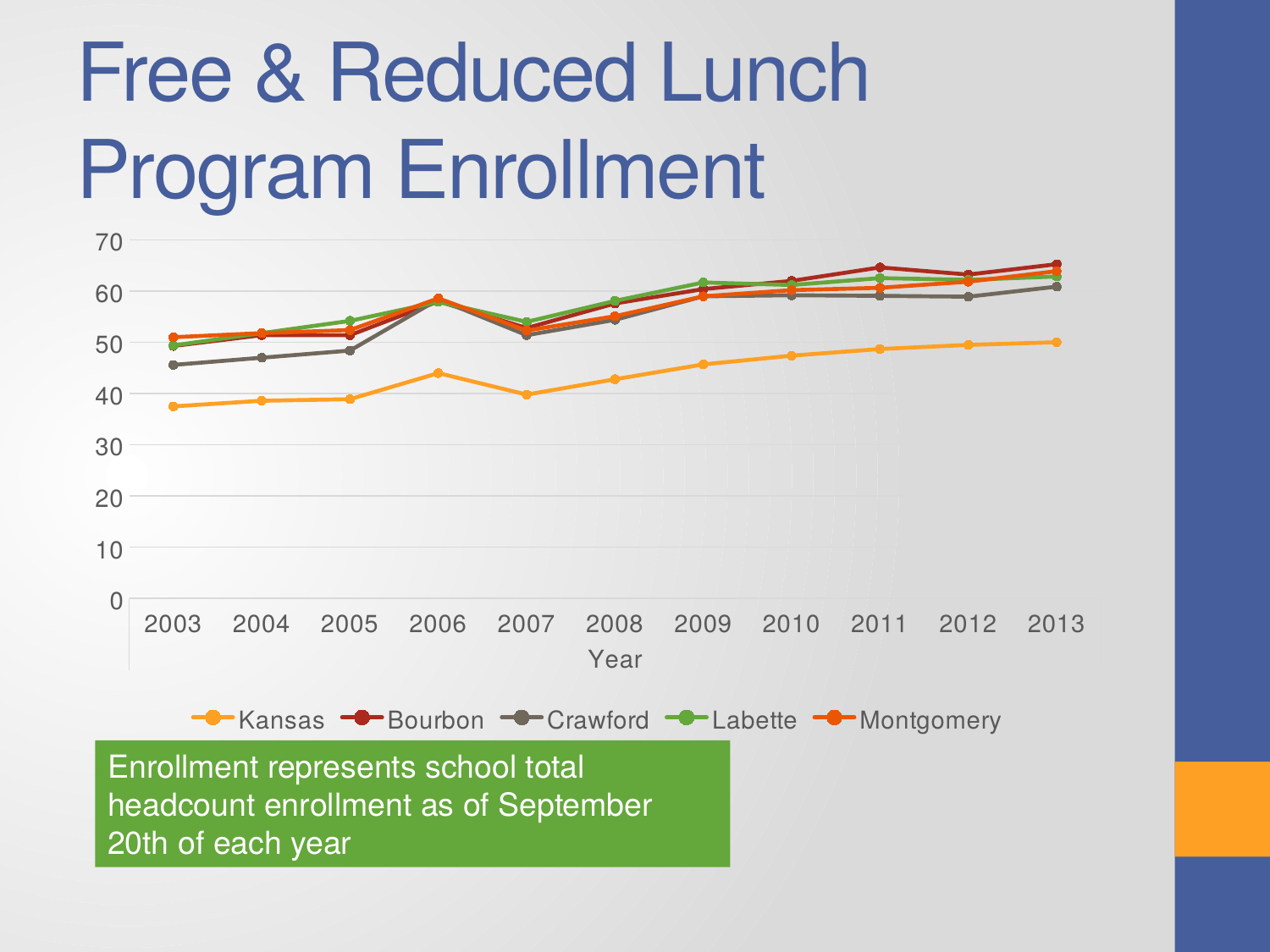

# Free & Reduced Lunch Program Enrollment

### Chart

| Category | Kansas | Bourbon | Crawford | Labette | Montgomery |
|---|---|---|---|---|---|
| 2003 | 37.5 | 49.3 | 45.6 | 49.4 | 51.0 |
| 2004 | 38.6 | 51.4 | 47.0 | 51.8 | 51.8 |
| 2005 | 38.9 | 51.4 | 48.4 | 54.2 | 52.4 |
| 2006 | 44.0 | 58.0 | 58.4 | 57.9 | 58.6 |
| 2007 | 39.8 | 52.8 | 51.4 | 54.0 | 52.3 |
| 2008 | 42.8 | 57.6 | 54.4 | 58.1 | 55.1 |
| 2009 | 45.7 | 60.4 | 59.0 | 61.7 | 59.0 |
| 2010 | 47.4 | 62.0 | 59.2 | 61.2 | 60.2 |
| 2011 | 48.7 | 64.64 | 59.08 | 62.55 | 60.660000000000004 |
| 2012 | 49.5 | 63.244613434727505 | 58.922724296005235 | 62.21033868092691 | 61.845893310753596 |
| 2013 | 50.03 | 65.261 | 60.882000000000005 | 62.864 | 63.91 |
Enrollment represents school total headcount enrollment as of September 20th of each year